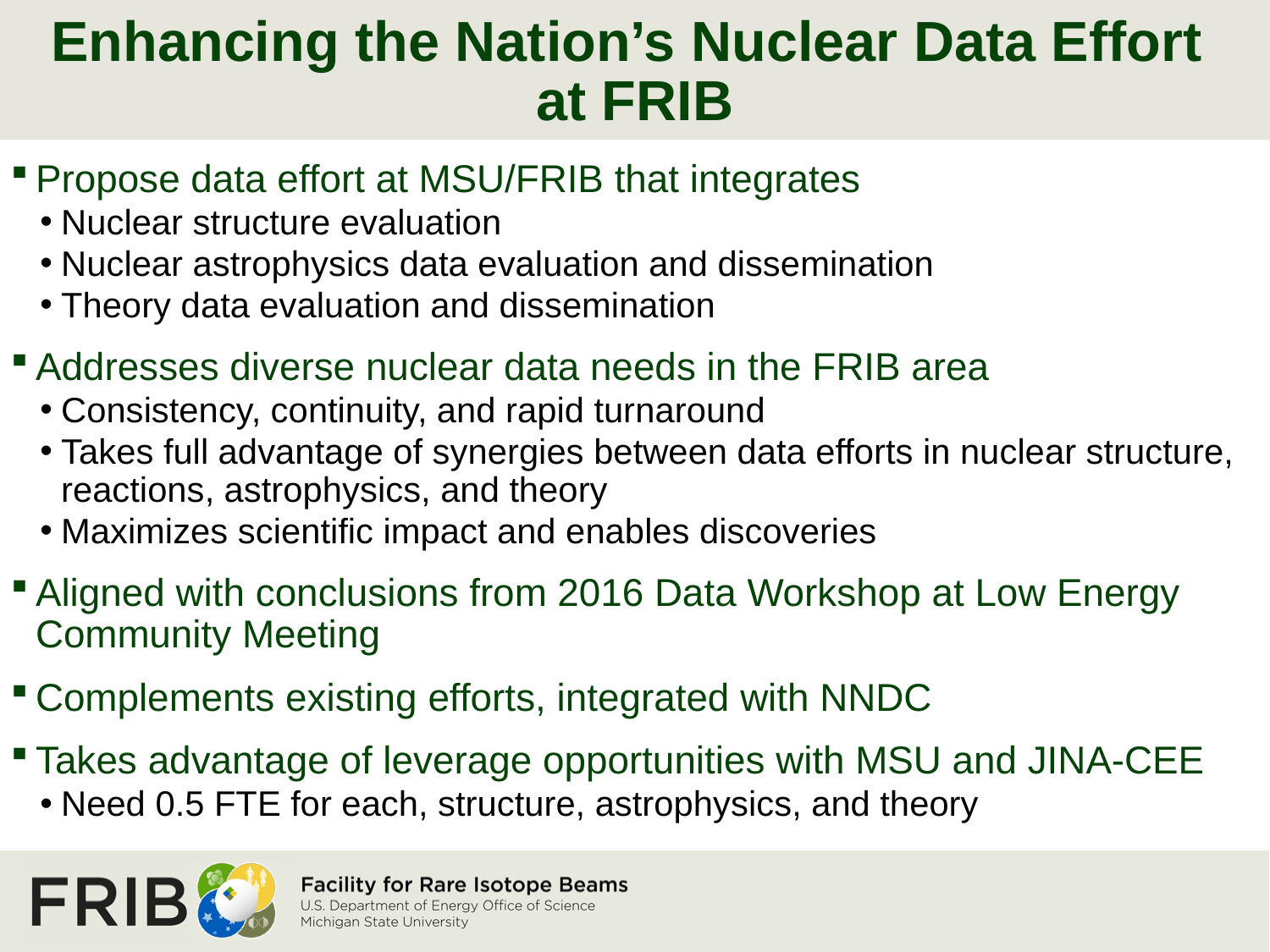

# Enhancing the Nation’s Nuclear Data Effort at FRIB
Propose data effort at MSU/FRIB that integrates
Nuclear structure evaluation
Nuclear astrophysics data evaluation and dissemination
Theory data evaluation and dissemination
Addresses diverse nuclear data needs in the FRIB area
Consistency, continuity, and rapid turnaround
Takes full advantage of synergies between data efforts in nuclear structure, reactions, astrophysics, and theory
Maximizes scientific impact and enables discoveries
Aligned with conclusions from 2016 Data Workshop at Low Energy Community Meeting
Complements existing efforts, integrated with NNDC
Takes advantage of leverage opportunities with MSU and JINA-CEE
Need 0.5 FTE for each, structure, astrophysics, and theory